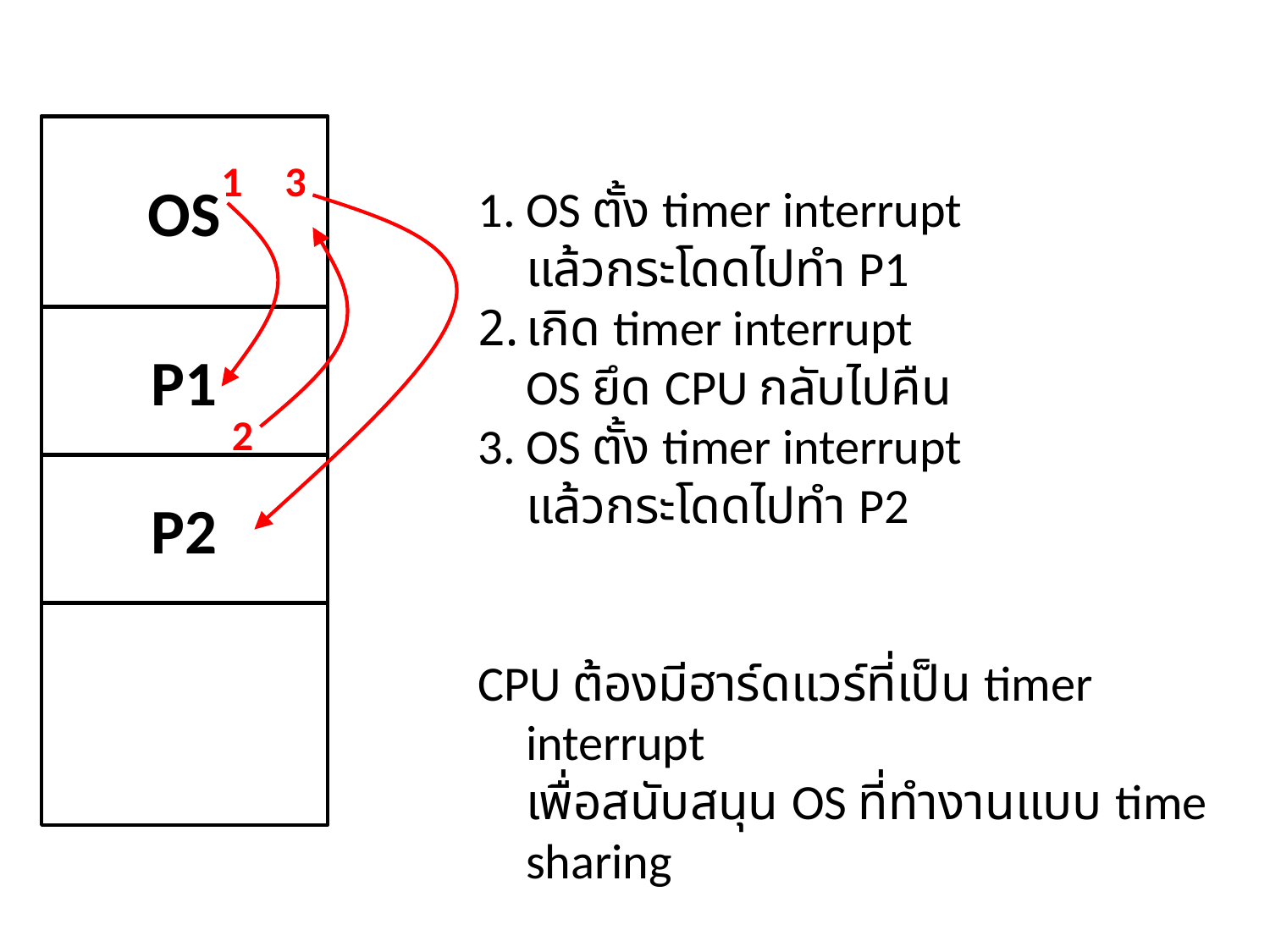

OS
1
3
OS ตั้ง timer interrupt
แล้วกระโดดไปทำ P1
เกิด timer interrupt
OS ยึด CPU กลับไปคืน
OS ตั้ง timer interrupt
แล้วกระโดดไปทำ P2

CPU ต้องมีฮาร์ดแวร์ที่เป็น timer interrupt
เพื่อสนับสนุน OS ที่ทำงานแบบ time sharing

P1
2
P2